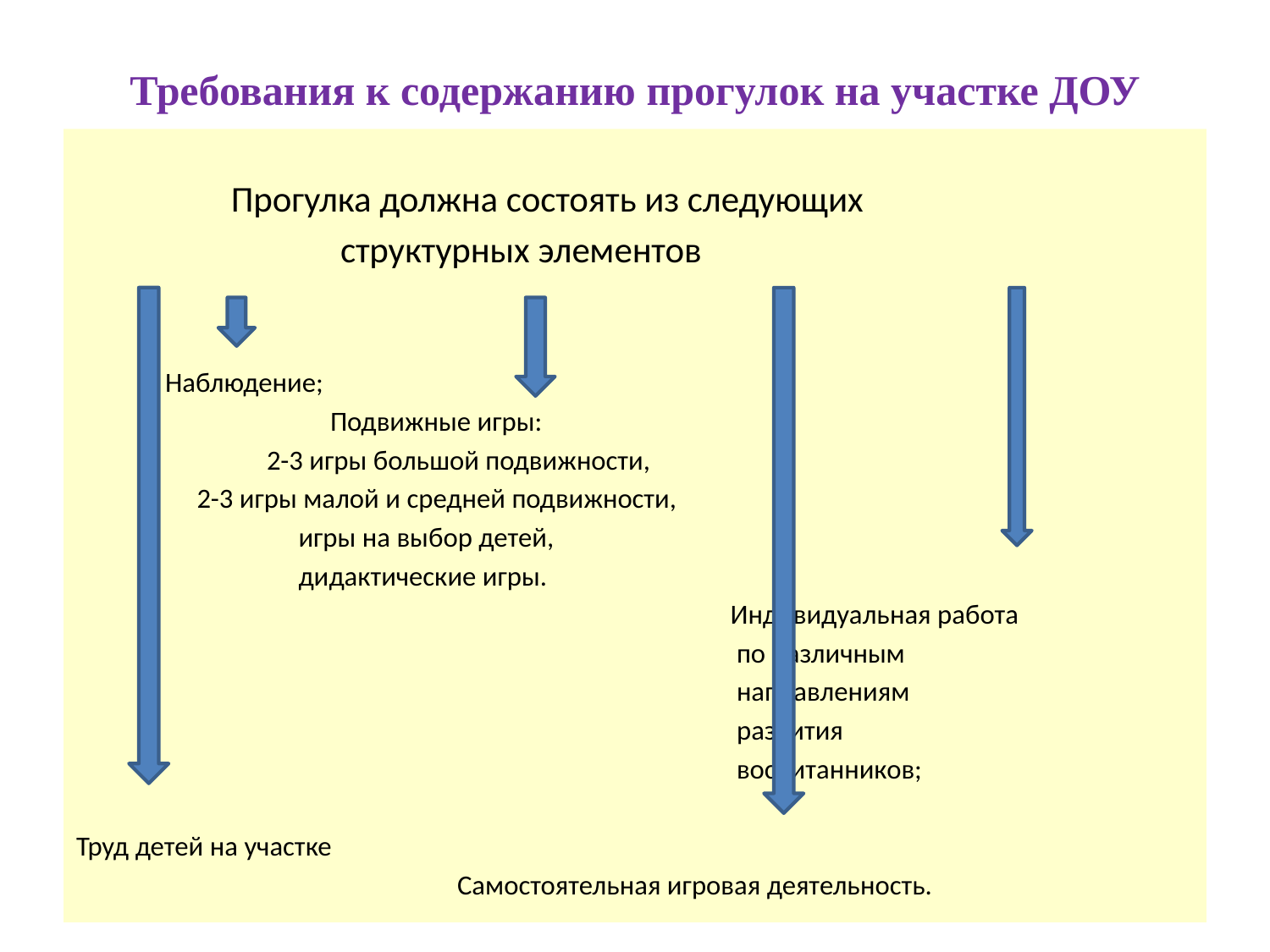

# Требования к содержанию прогулок на участке ДОУ

                   Прогулка должна состоять из следующих
                                структурных элементов

              Наблюдение;
                                        Подвижные игры:
                              2-3 игры большой подвижности,
                   2-3 игры малой и средней подвижности,
                                   игры на выбор детей,
                                   дидактические игры.
                                                                                                       Индивидуальная работа
                                                                                                        по различным
                                                                                                        направлениям
                                                                                                        развития
                                                                                                        воспитанников;

Труд детей на участке
                                                            Самостоятельная игровая деятельность.